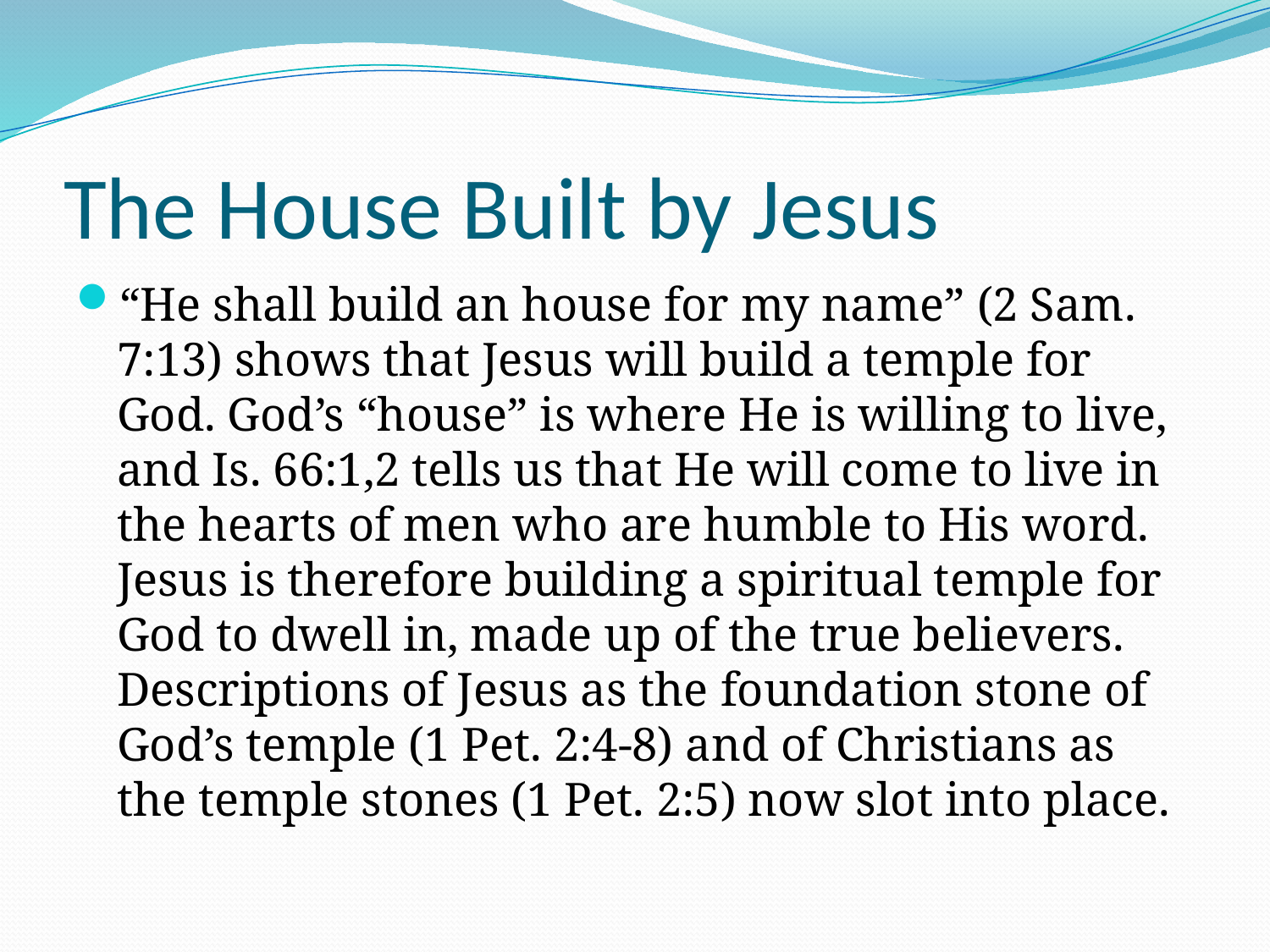

# The House Built by Jesus
“He shall build an house for my name” (2 Sam. 7:13) shows that Jesus will build a temple for God. God’s “house” is where He is willing to live, and Is. 66:1,2 tells us that He will come to live in the hearts of men who are humble to His word. Jesus is therefore building a spiritual temple for God to dwell in, made up of the true believers. Descriptions of Jesus as the foundation stone of God’s temple (1 Pet. 2:4-8) and of Christians as the temple stones (1 Pet. 2:5) now slot into place.